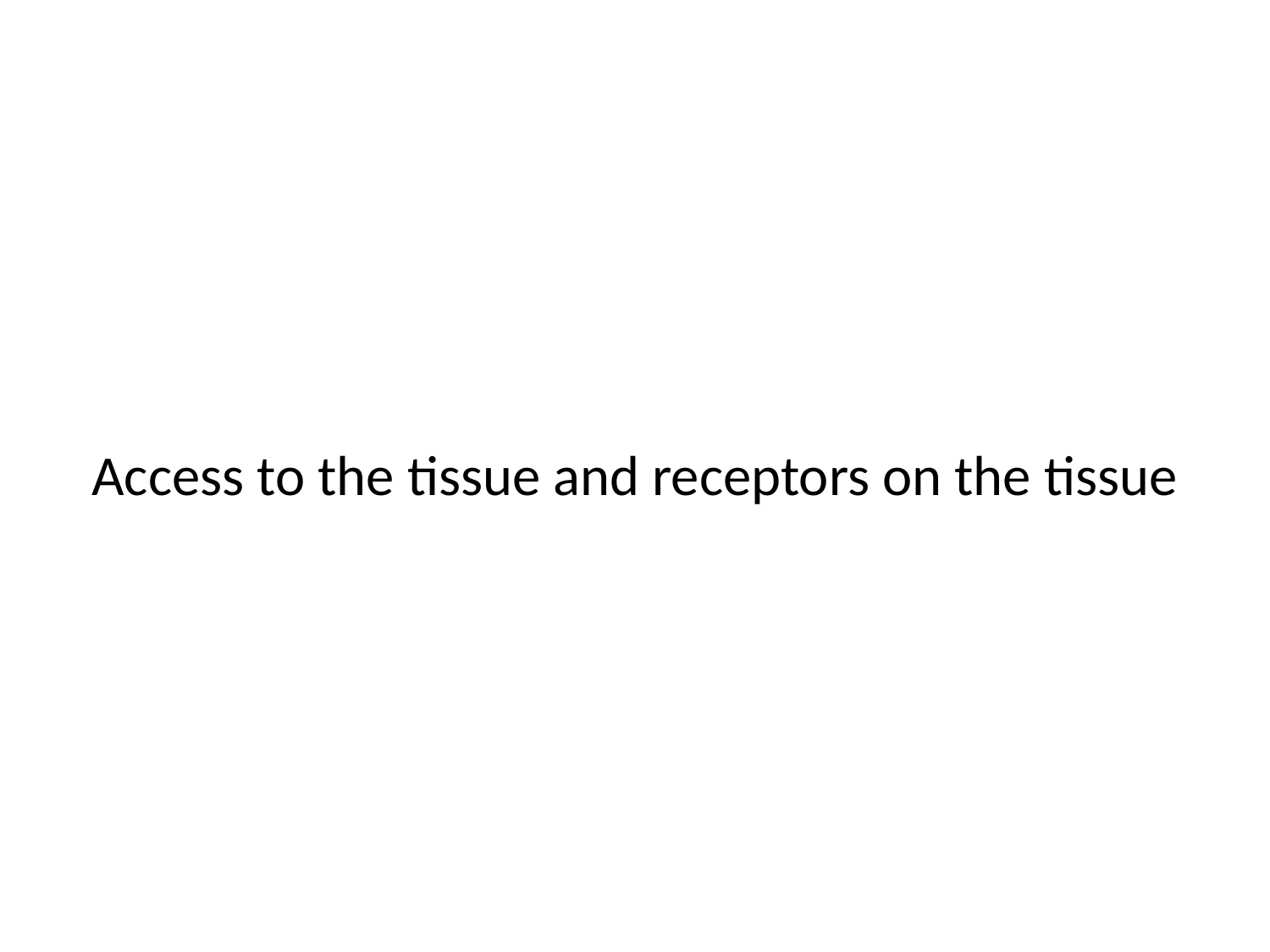

Access to the tissue and receptors on the tissue